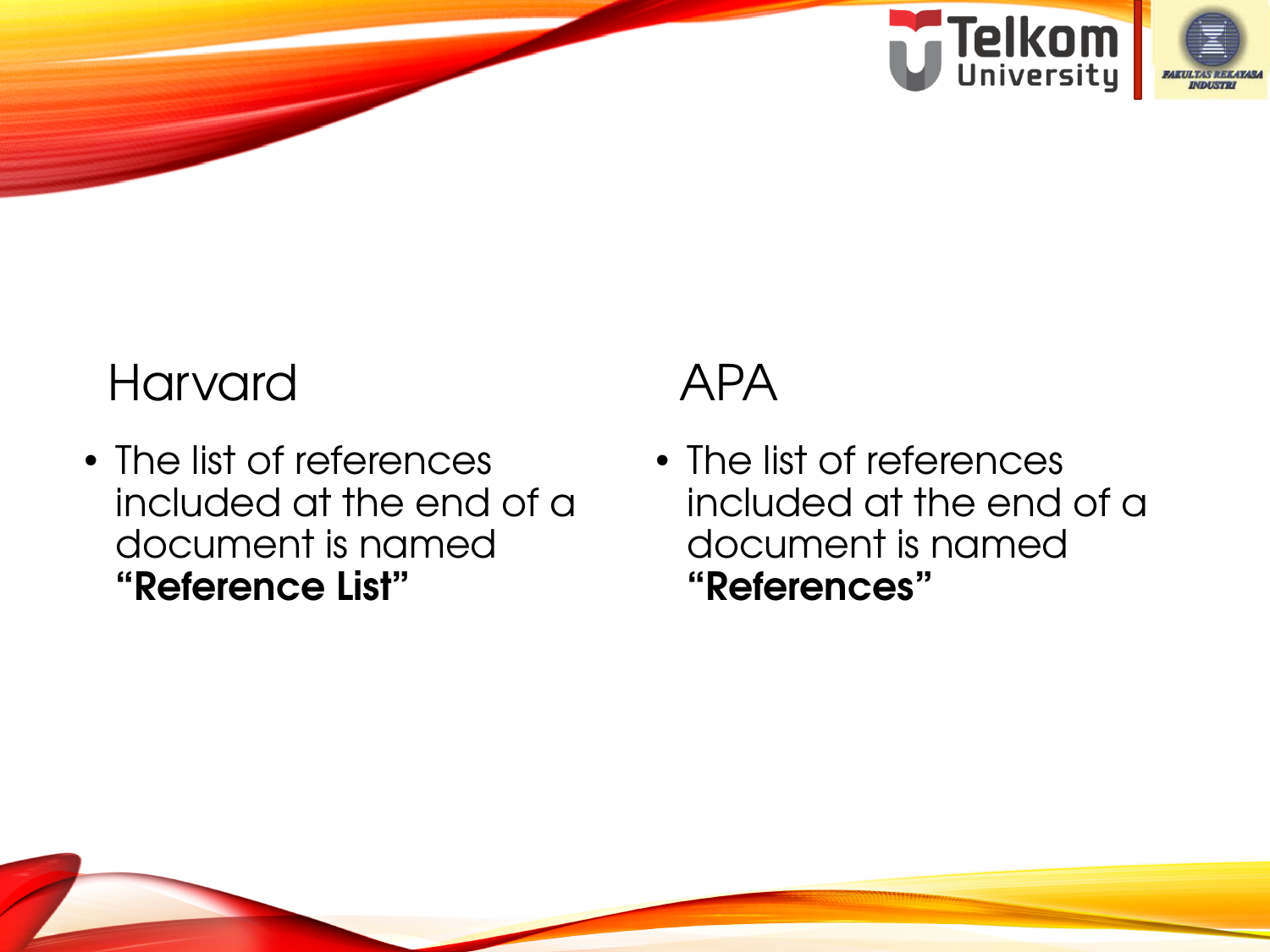

#
Harvard
APA
The list of references included at the end of a document is named “Reference List”
The list of references included at the end of a document is named “References”